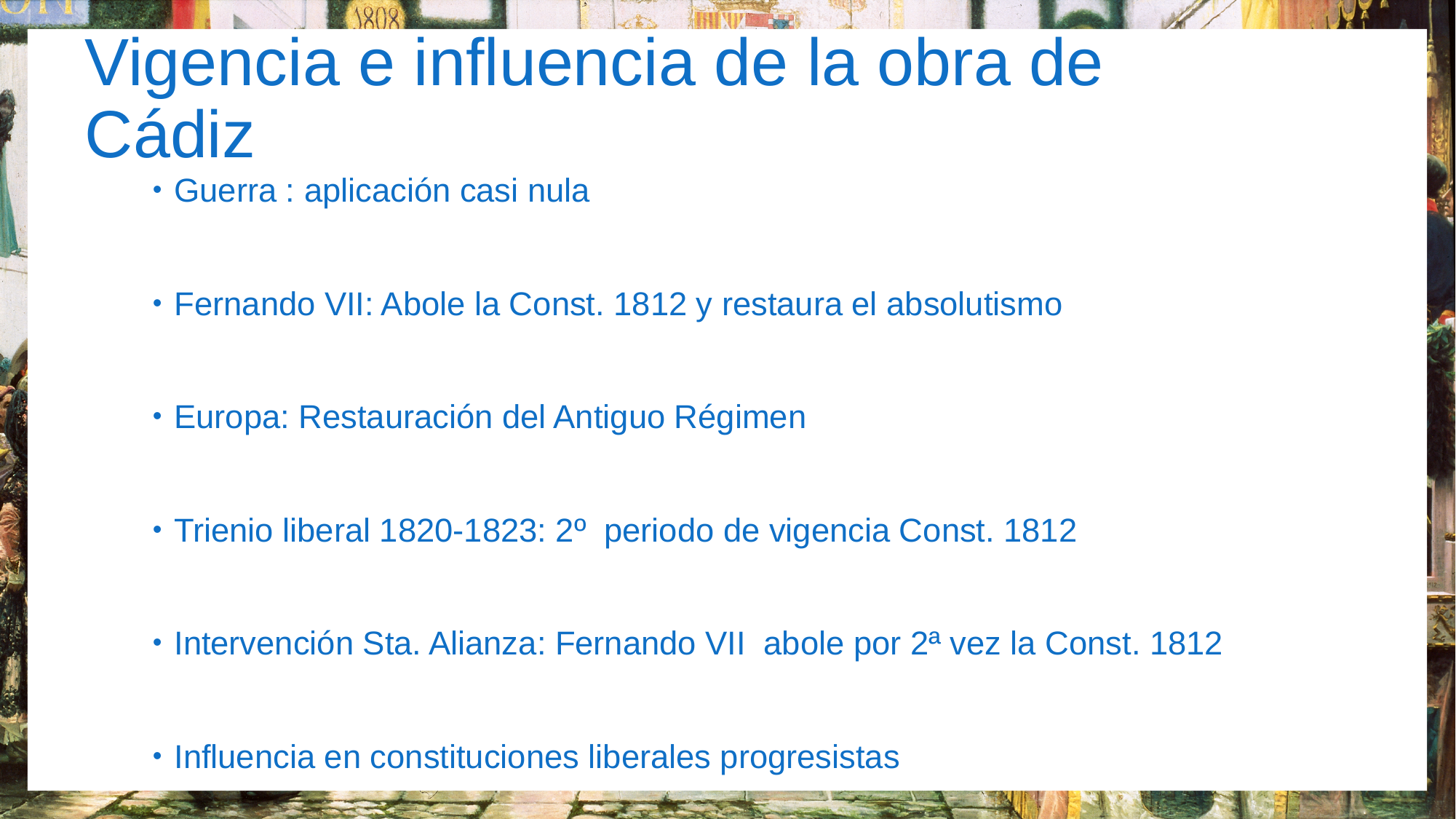

# Vigencia e influencia de la obra de Cádiz
Guerra : aplicación casi nula

Fernando VII: Abole la Const. 1812 y restaura el absolutismo

Europa: Restauración del Antiguo Régimen

Trienio liberal 1820-1823: 2º  periodo de vigencia Const. 1812

Intervención Sta. Alianza: Fernando VII  abole por 2ª vez la Const. 1812

Influencia en constituciones liberales progresistas